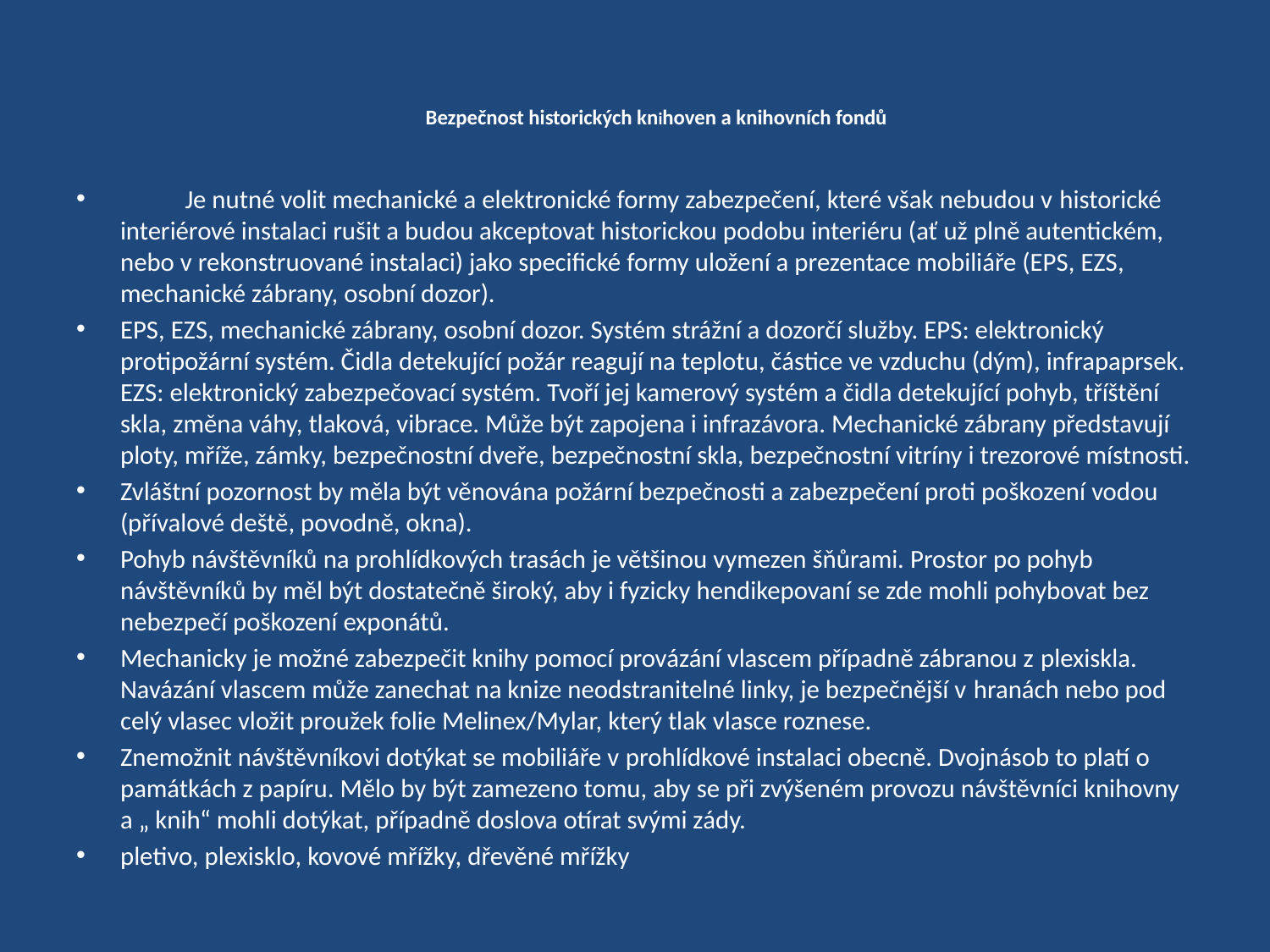

# Bezpečnost historických knihoven a knihovních fondů
	Je nutné volit mechanické a elektronické formy zabezpečení, které však nebudou v historické interiérové instalaci rušit a budou akceptovat historickou podobu interiéru (ať už plně autentickém, nebo v rekonstruované instalaci) jako specifické formy uložení a prezentace mobiliáře (EPS, EZS, mechanické zábrany, osobní dozor).
EPS, EZS, mechanické zábrany, osobní dozor. Systém strážní a dozorčí služby. EPS: elektronický protipožární systém. Čidla detekující požár reagují na teplotu, částice ve vzduchu (dým), infrapaprsek. EZS: elektronický zabezpečovací systém. Tvoří jej kamerový systém a čidla detekující pohyb, tříštění skla, změna váhy, tlaková, vibrace. Může být zapojena i infrazávora. Mechanické zábrany představují ploty, mříže, zámky, bezpečnostní dveře, bezpečnostní skla, bezpečnostní vitríny i trezorové místnosti.
Zvláštní pozornost by měla být věnována požární bezpečnosti a zabezpečení proti poškození vodou (přívalové deště, povodně, okna).
Pohyb návštěvníků na prohlídkových trasách je většinou vymezen šňůrami. Prostor po pohyb návštěvníků by měl být dostatečně široký, aby i fyzicky hendikepovaní se zde mohli pohybovat bez nebezpečí poškození exponátů.
Mechanicky je možné zabezpečit knihy pomocí provázání vlascem případně zábranou z plexiskla. Navázání vlascem může zanechat na knize neodstranitelné linky, je bezpečnější v hranách nebo pod celý vlasec vložit proužek folie Melinex/Mylar, který tlak vlasce roznese.
Znemožnit návštěvníkovi dotýkat se mobiliáře v prohlídkové instalaci obecně. Dvojnásob to platí o památkách z papíru. Mělo by být zamezeno tomu, aby se při zvýšeném provozu návštěvníci knihovny a „ knih“ mohli dotýkat, případně doslova otírat svými zády.
pletivo, plexisklo, kovové mřížky, dřevěné mřížky